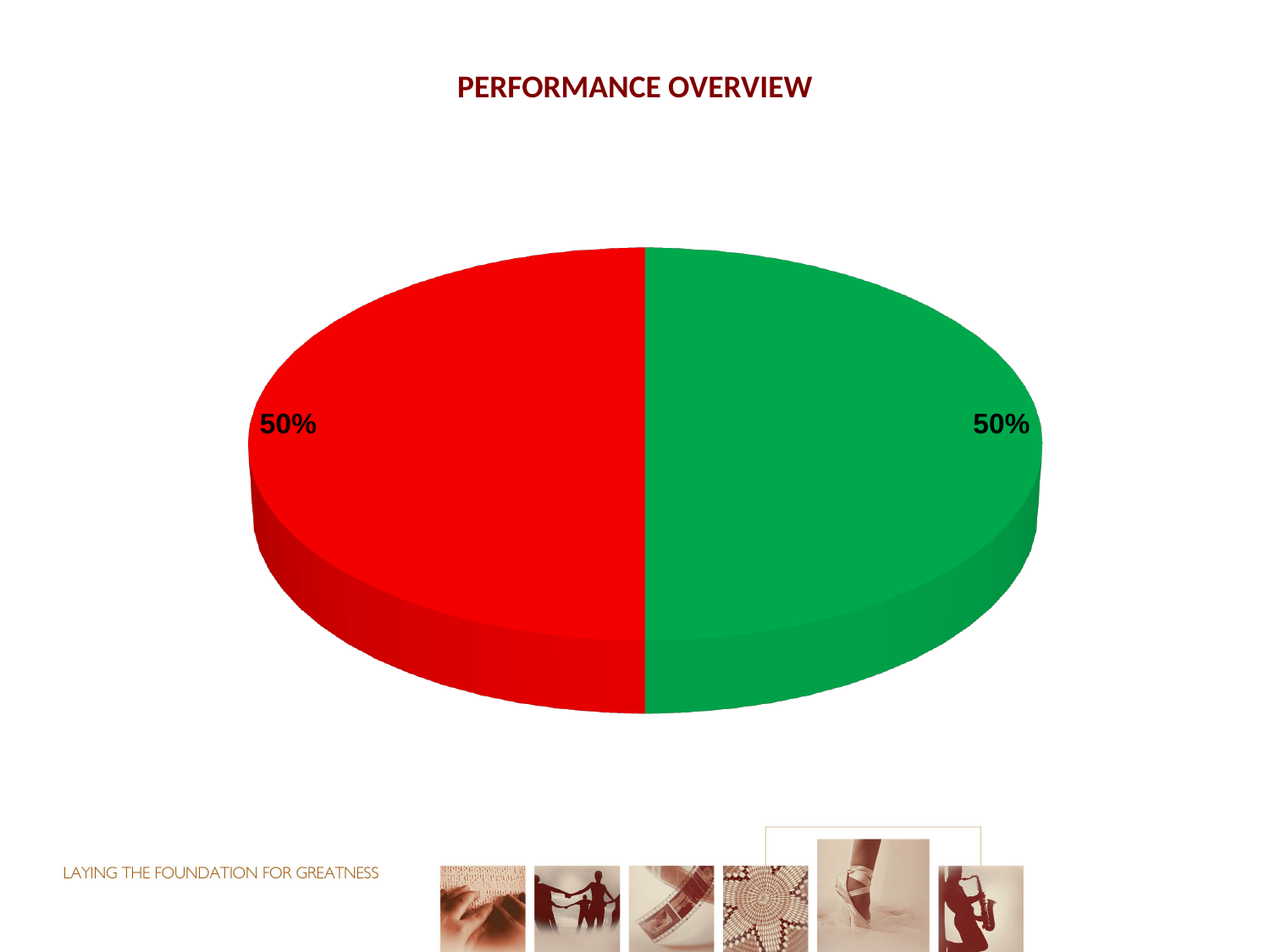

# PERFORMANCE OVERVIEW

[unsupported chart]

[unsupported chart]